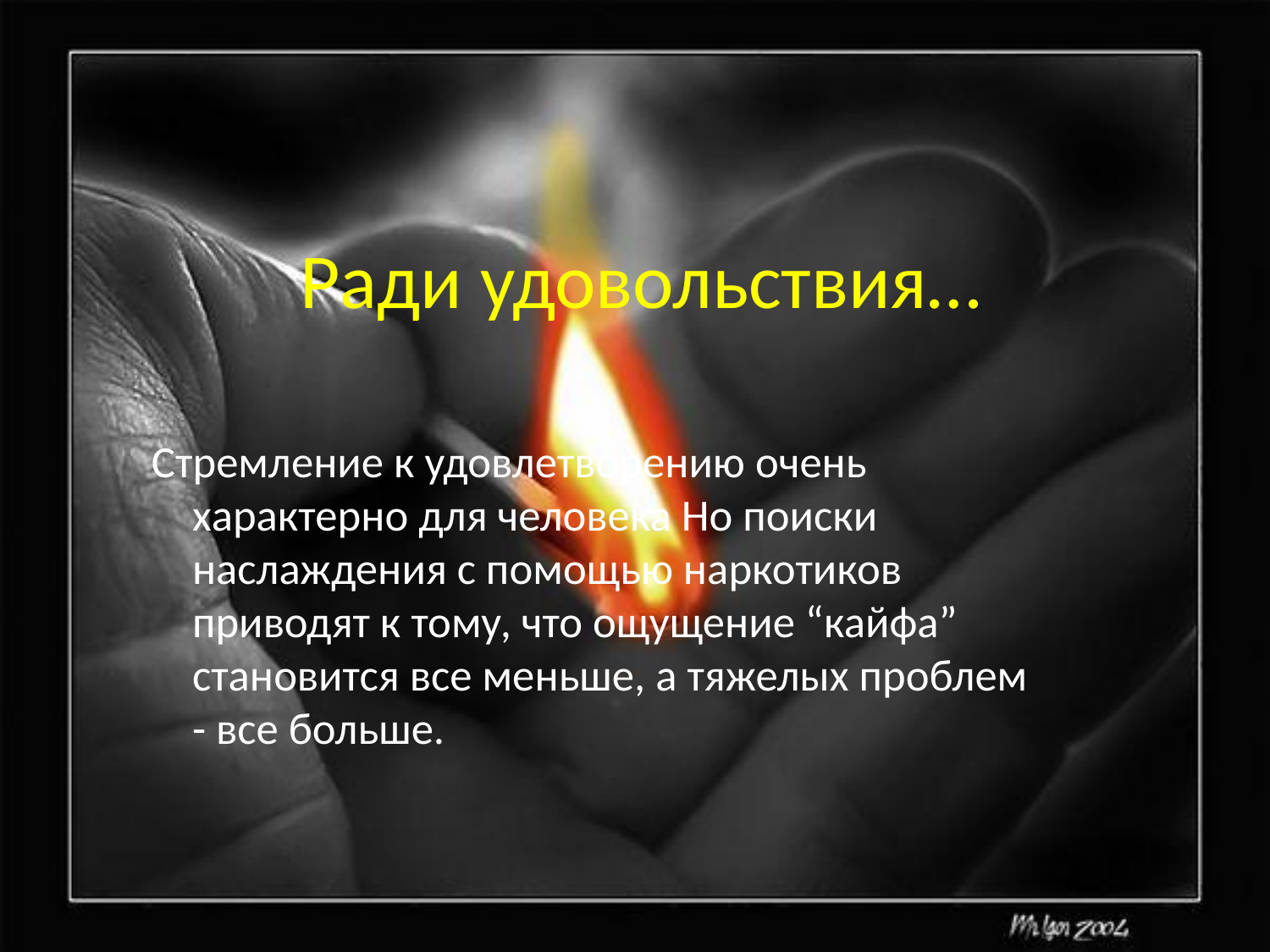

# Ради удовольствия…
Стремление к удовлетворению очень характерно для человека Но поиски наслаждения с помощью наркотиков приводят к тому, что ощущение “кайфа” становится все меньше, а тяжелых проблем - все больше.